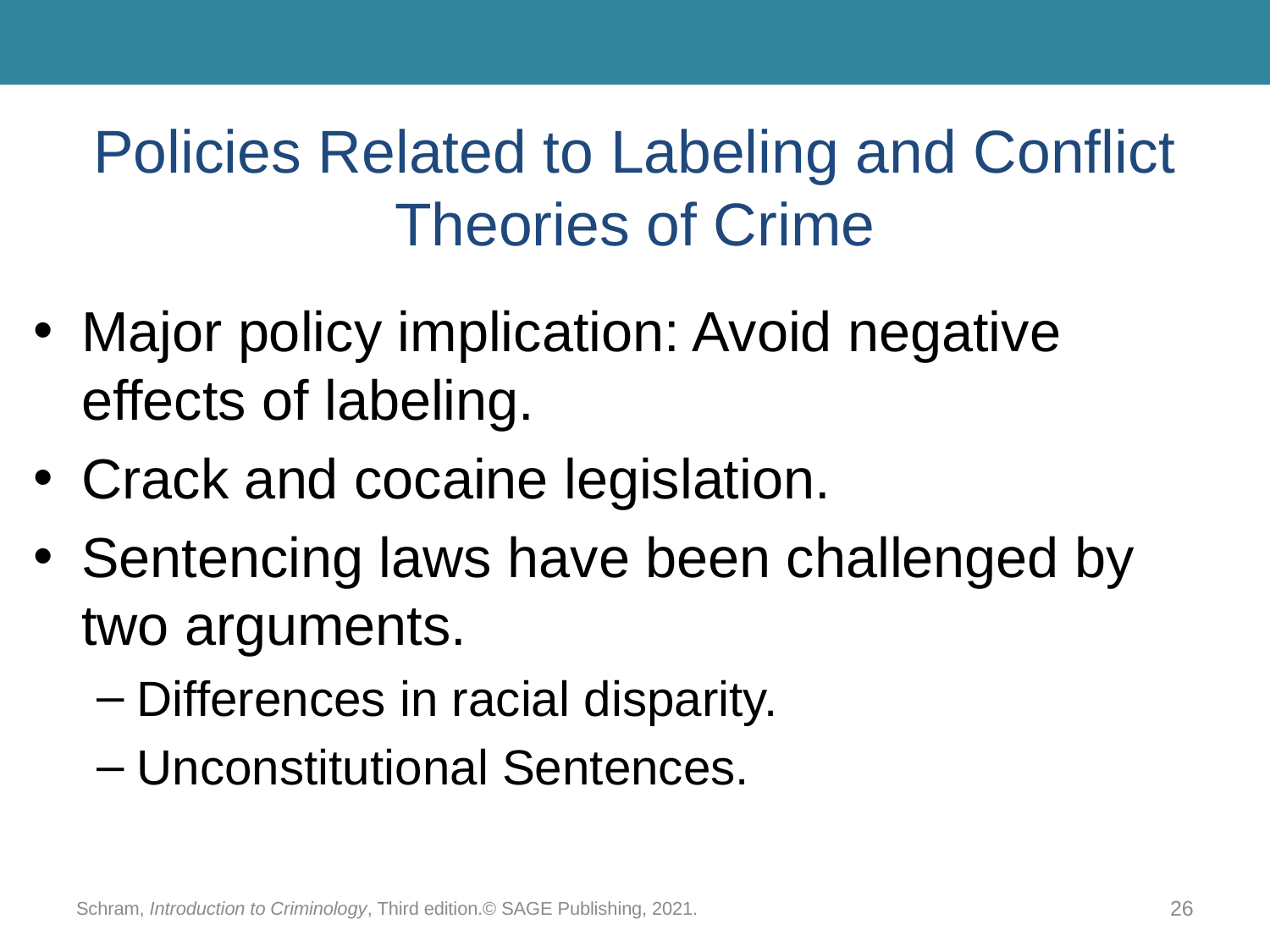

# Policies Related to Labeling and Conflict Theories of Crime
Major policy implication: Avoid negative effects of labeling.
Crack and cocaine legislation.
Sentencing laws have been challenged by two arguments.
Differences in racial disparity.
Unconstitutional Sentences.

Schram, Introduction to Criminology, Third edition.© SAGE Publishing, 2021.
26